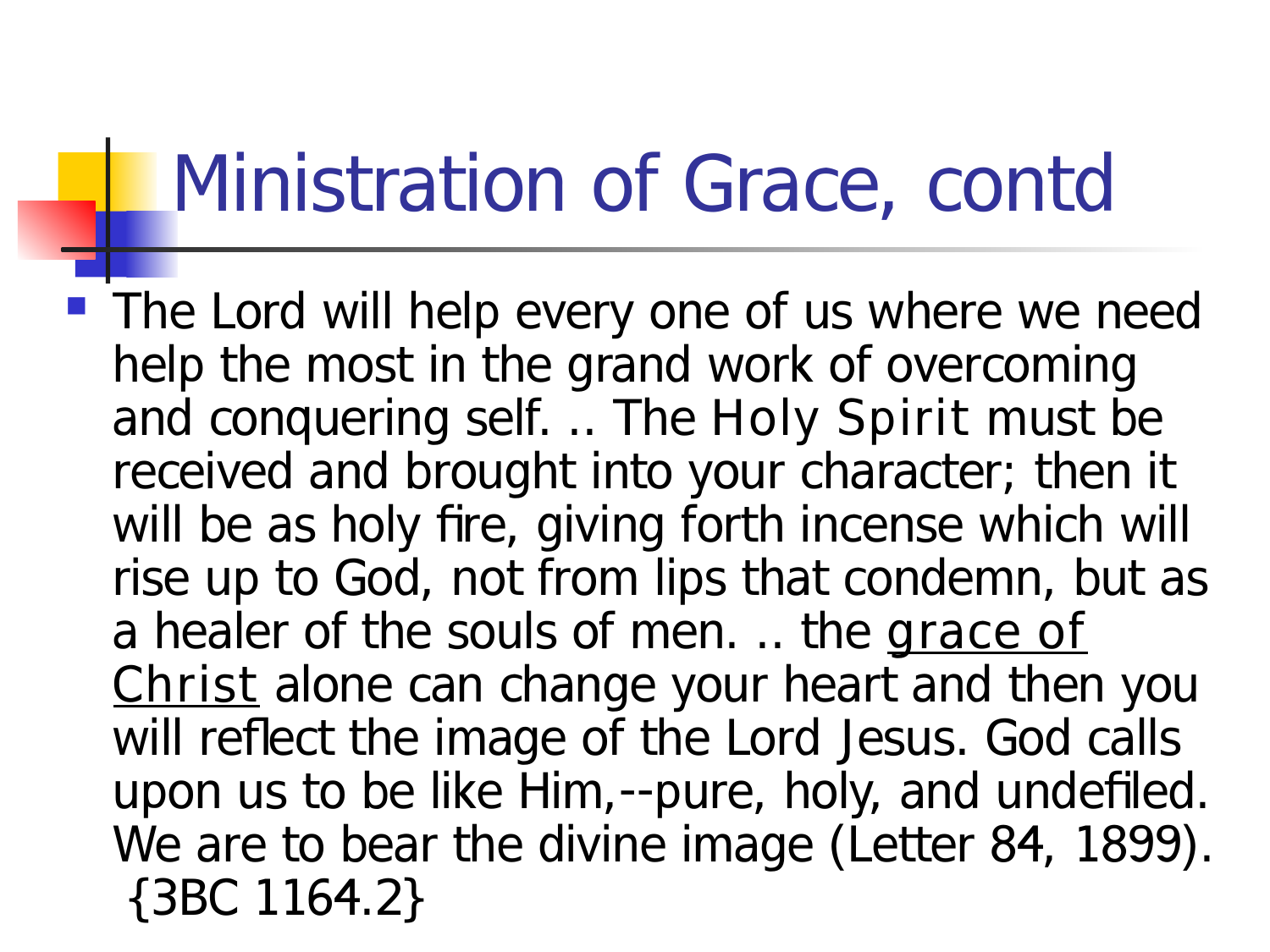

# Ministration of Grace, contd
The Lord will help every one of us where we need help the most in the grand work of overcoming and conquering self. .. The Holy Spirit must be received and brought into your character; then it will be as holy fire, giving forth incense which will rise up to God, not from lips that condemn, but as a healer of the souls of men. .. the grace of Christ alone can change your heart and then you will reflect the image of the Lord Jesus. God calls upon us to be like Him,--pure, holy, and undefiled. We are to bear the divine image (Letter 84, 1899).  {3BC 1164.2}